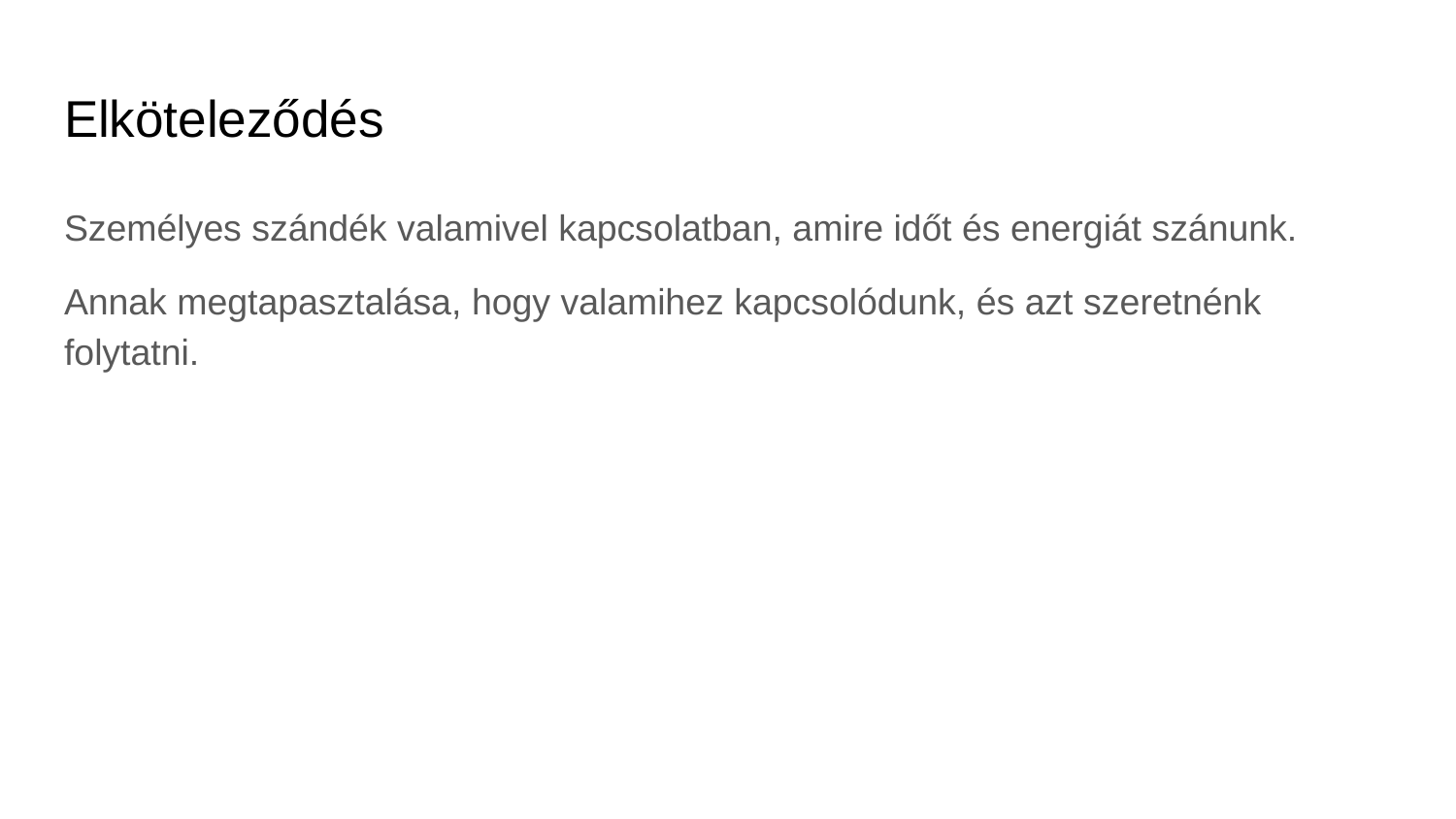

# Elköteleződés
Személyes szándék valamivel kapcsolatban, amire időt és energiát szánunk.
Annak megtapasztalása, hogy valamihez kapcsolódunk, és azt szeretnénk folytatni.